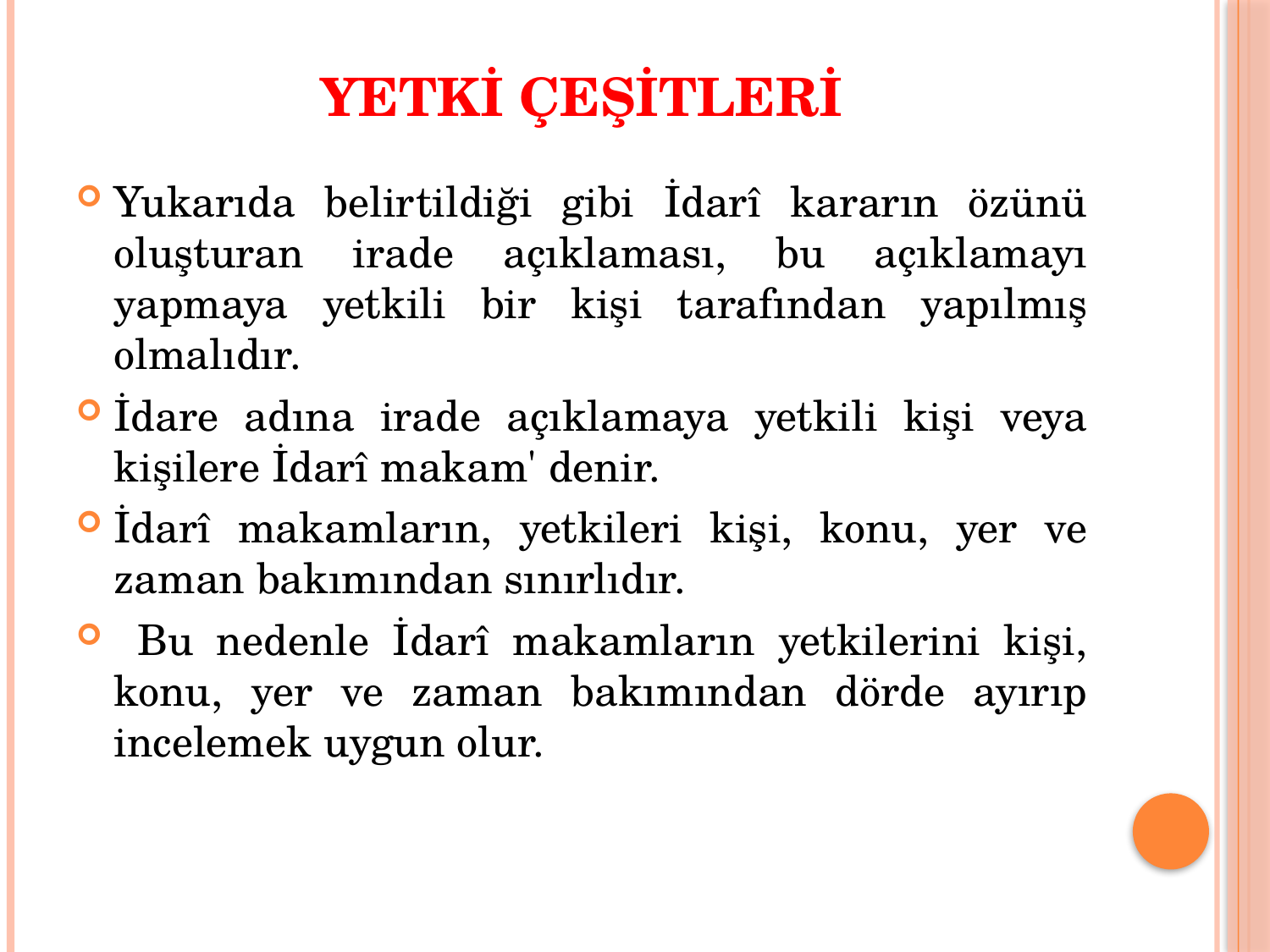

# Yetki Çeşitleri
Yukarıda belirtildiği gibi İdarî kararın özünü oluşturan irade açıklaması, bu açıklamayı yapmaya yetkili bir kişi tarafından yapılmış olmalıdır.
İdare adına irade açıklamaya yetkili kişi veya kişilere İdarî makam' denir.
İdarî makamların, yetkileri kişi, konu, yer ve zaman bakımından sınırlıdır.
 Bu nedenle İdarî makamların yetkilerini kişi, konu, yer ve zaman bakımından dörde ayırıp incelemek uygun olur.